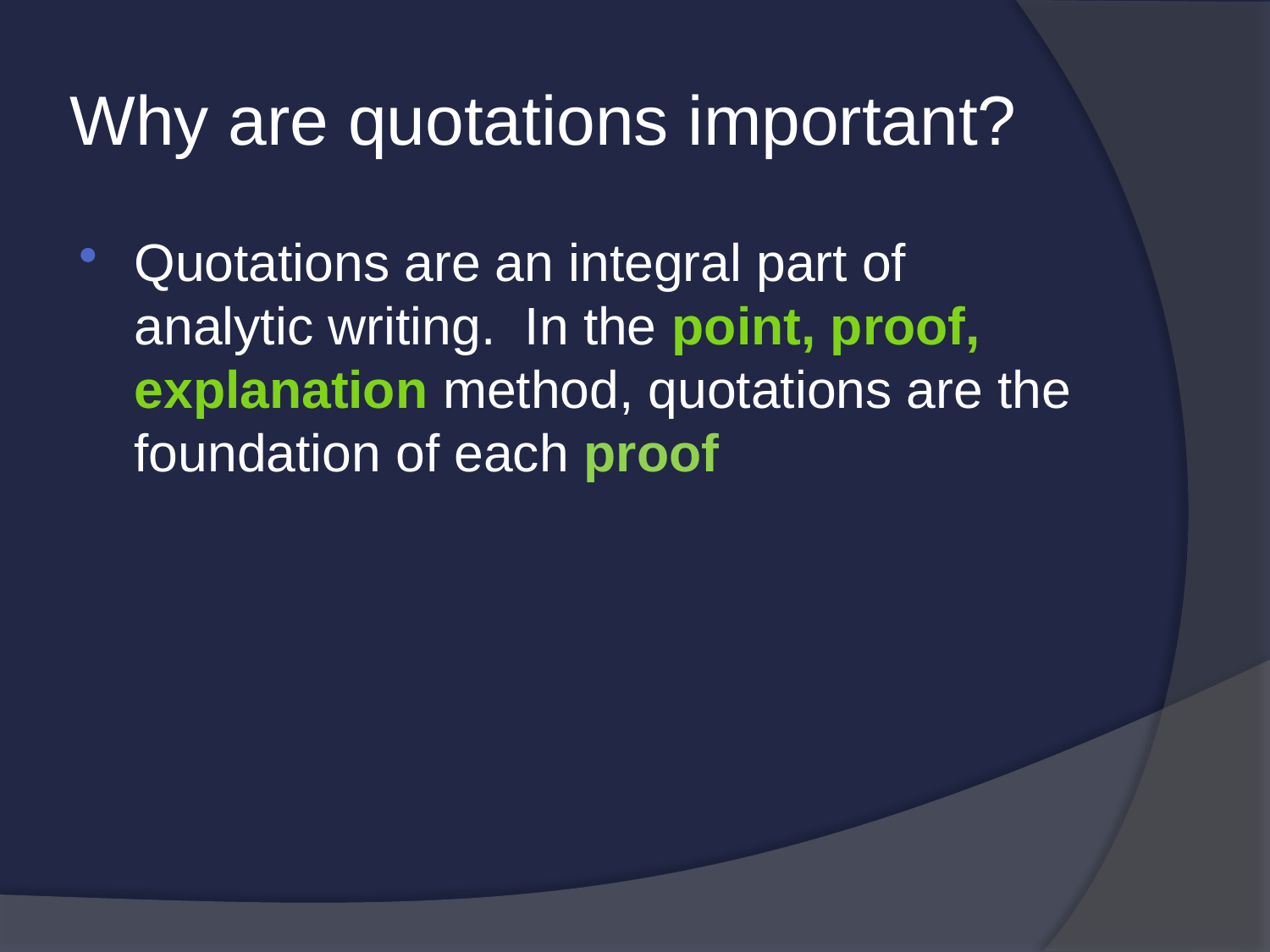

# Why are quotations important?
Quotations are an integral part of analytic writing.  In the point, proof, explanation method, quotations are the foundation of each proof